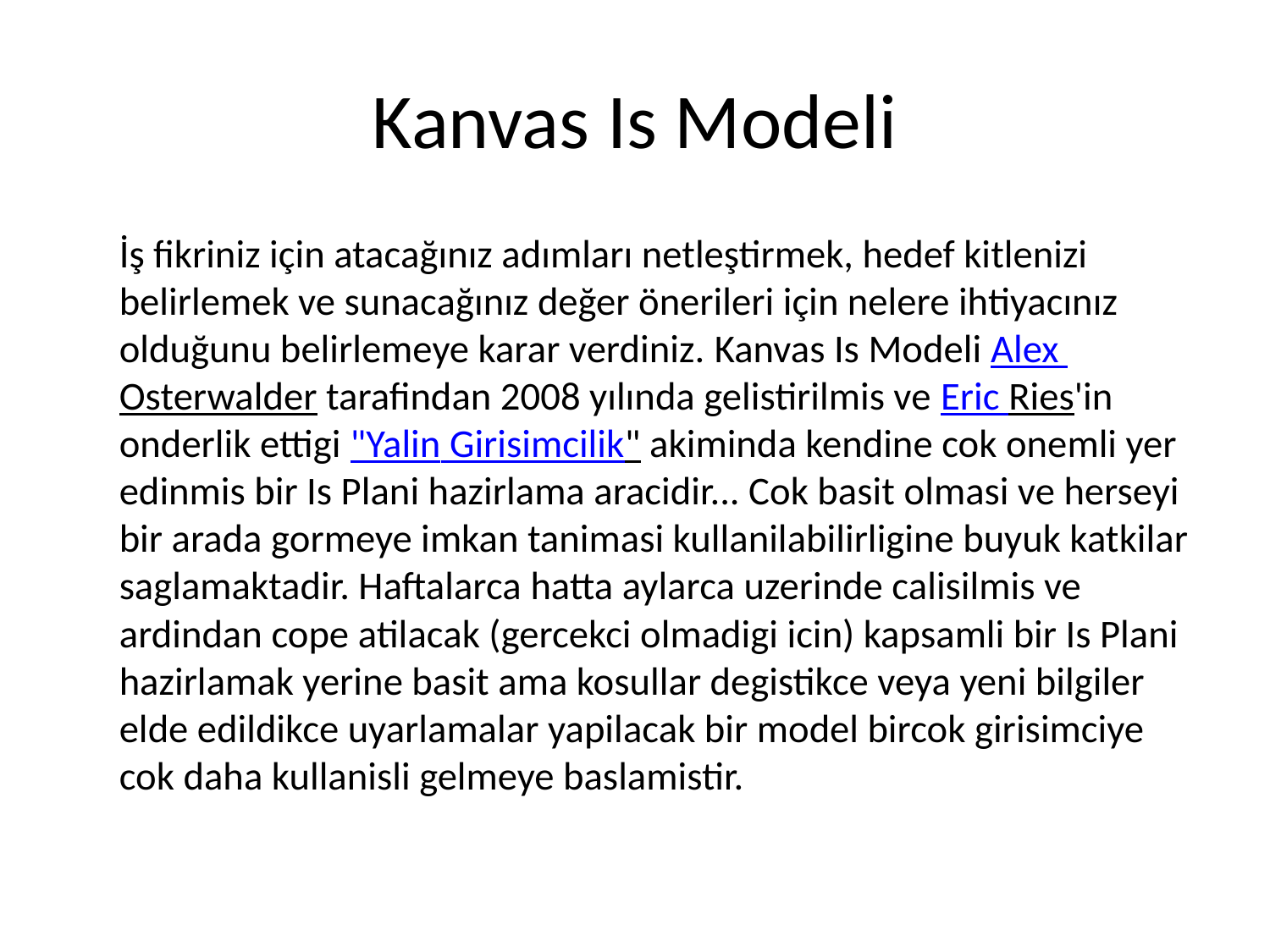

# Kanvas Is Modeli
	İş fikriniz için atacağınız adımları netleştirmek, hedef kitlenizi belirlemek ve sunacağınız değer önerileri için nelere ihtiyacınız olduğunu belirlemeye karar verdiniz. Kanvas Is Modeli Alex Osterwalder tarafindan 2008 yılında gelistirilmis ve Eric Ries'in onderlik ettigi "Yalin Girisimcilik" akiminda kendine cok onemli yer edinmis bir Is Plani hazirlama aracidir... Cok basit olmasi ve herseyi bir arada gormeye imkan tanimasi kullanilabilirligine buyuk katkilar saglamaktadir. Haftalarca hatta aylarca uzerinde calisilmis ve ardindan cope atilacak (gercekci olmadigi icin) kapsamli bir Is Plani hazirlamak yerine basit ama kosullar degistikce veya yeni bilgiler elde edildikce uyarlamalar yapilacak bir model bircok girisimciye cok daha kullanisli gelmeye baslamistir.